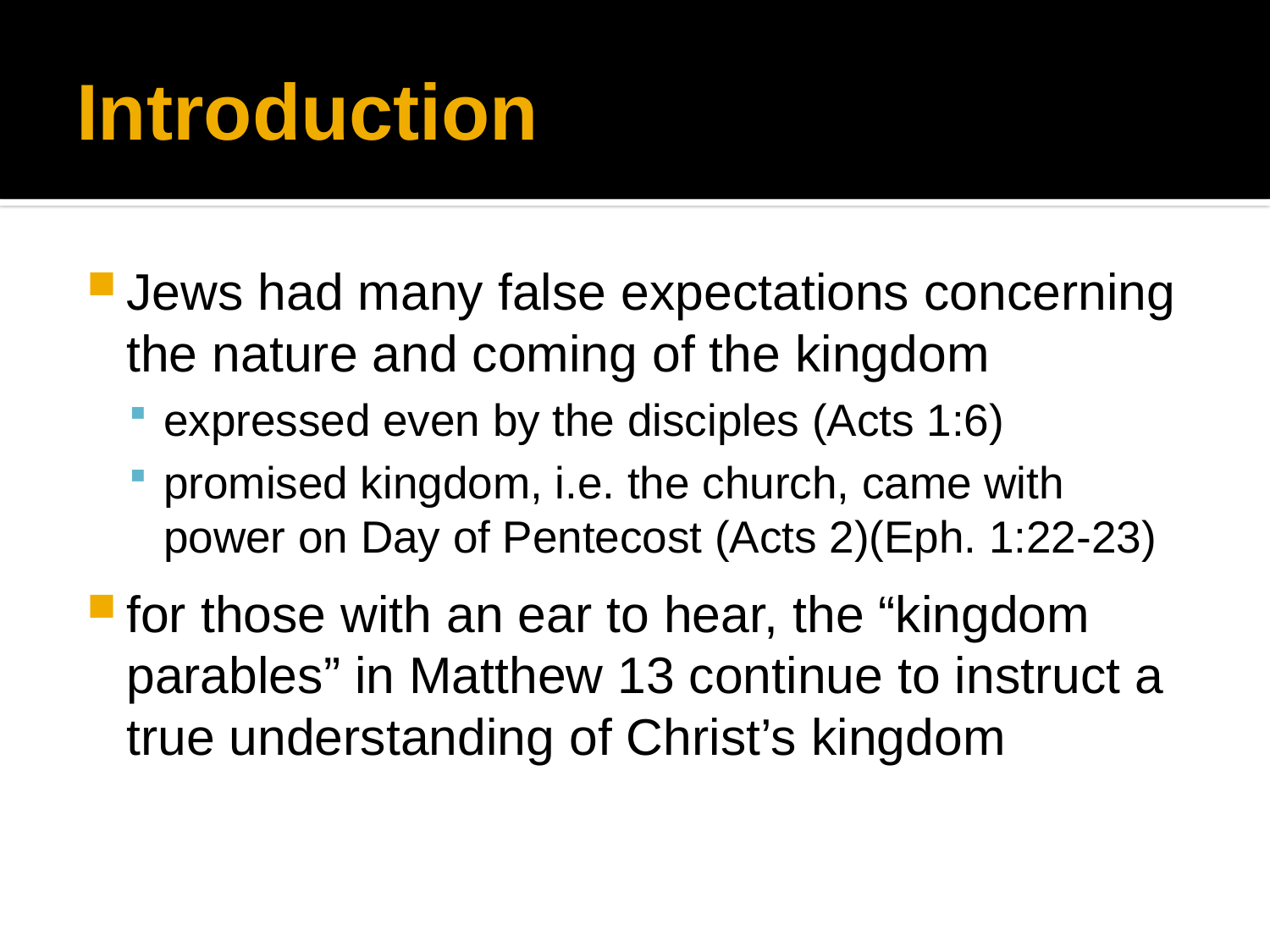

# Introduction
Jews had many false expectations concerning the nature and coming of the kingdom
expressed even by the disciples (Acts 1:6)
promised kingdom, i.e. the church, came with power on Day of Pentecost (Acts 2)(Eph. 1:22-23)
for those with an ear to hear, the “kingdom parables” in Matthew 13 continue to instruct a true understanding of Christ’s kingdom